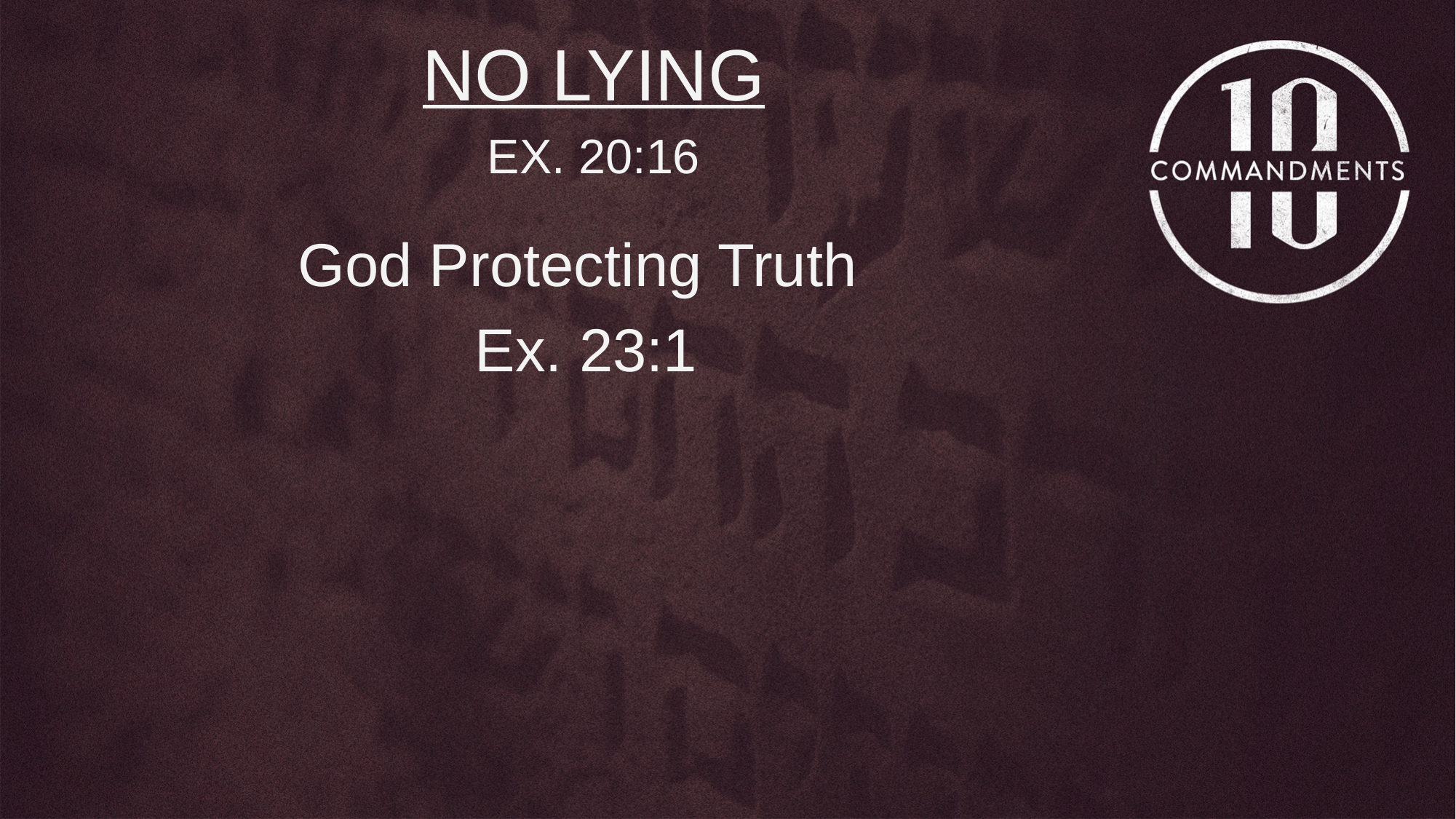

NO LYING
EX. 20:16

God Protecting Truth
 Ex. 23:1